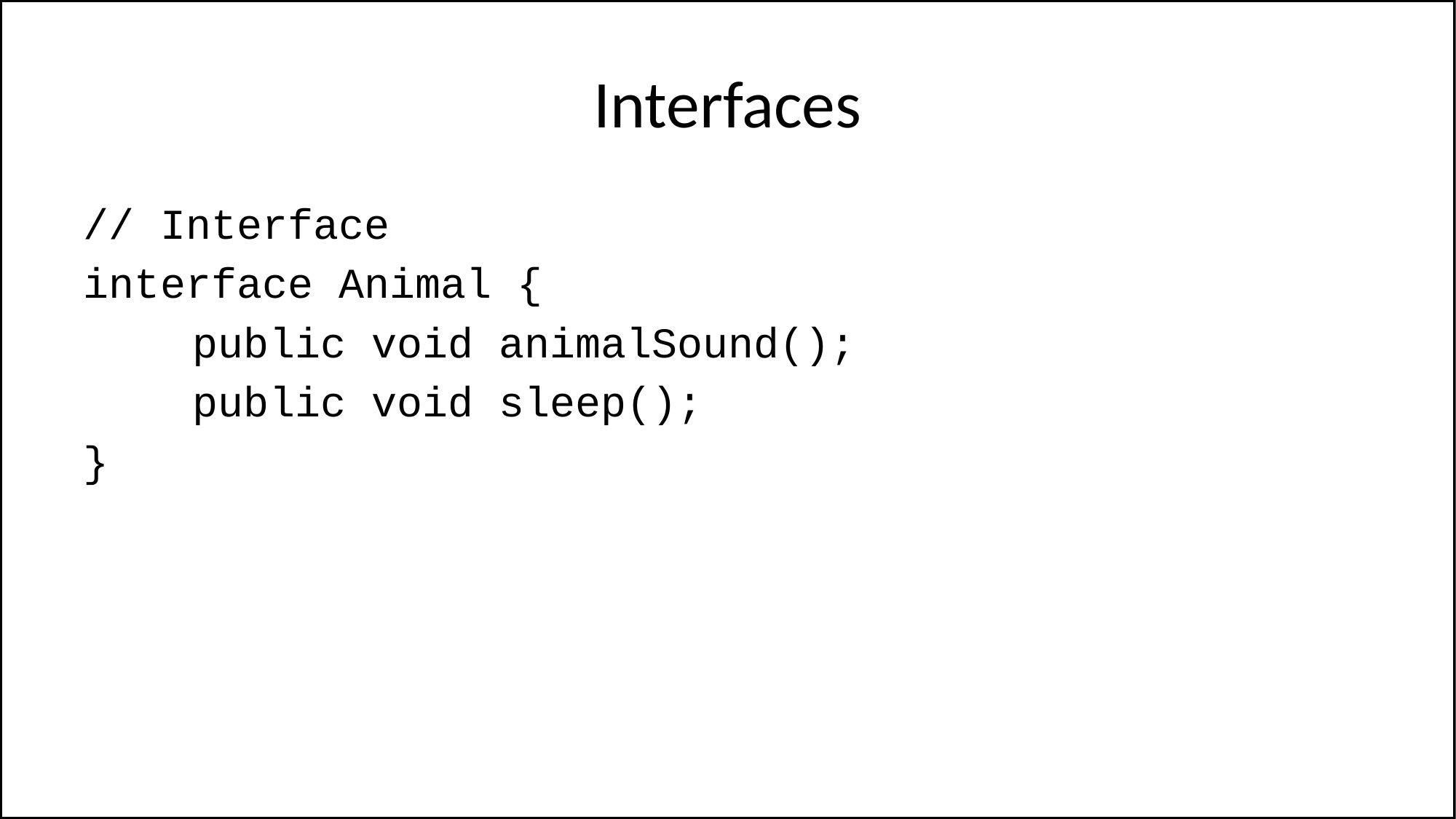

# Interfaces
// Interface
interface Animal {
	public void animalSound();
	public void sleep();
}